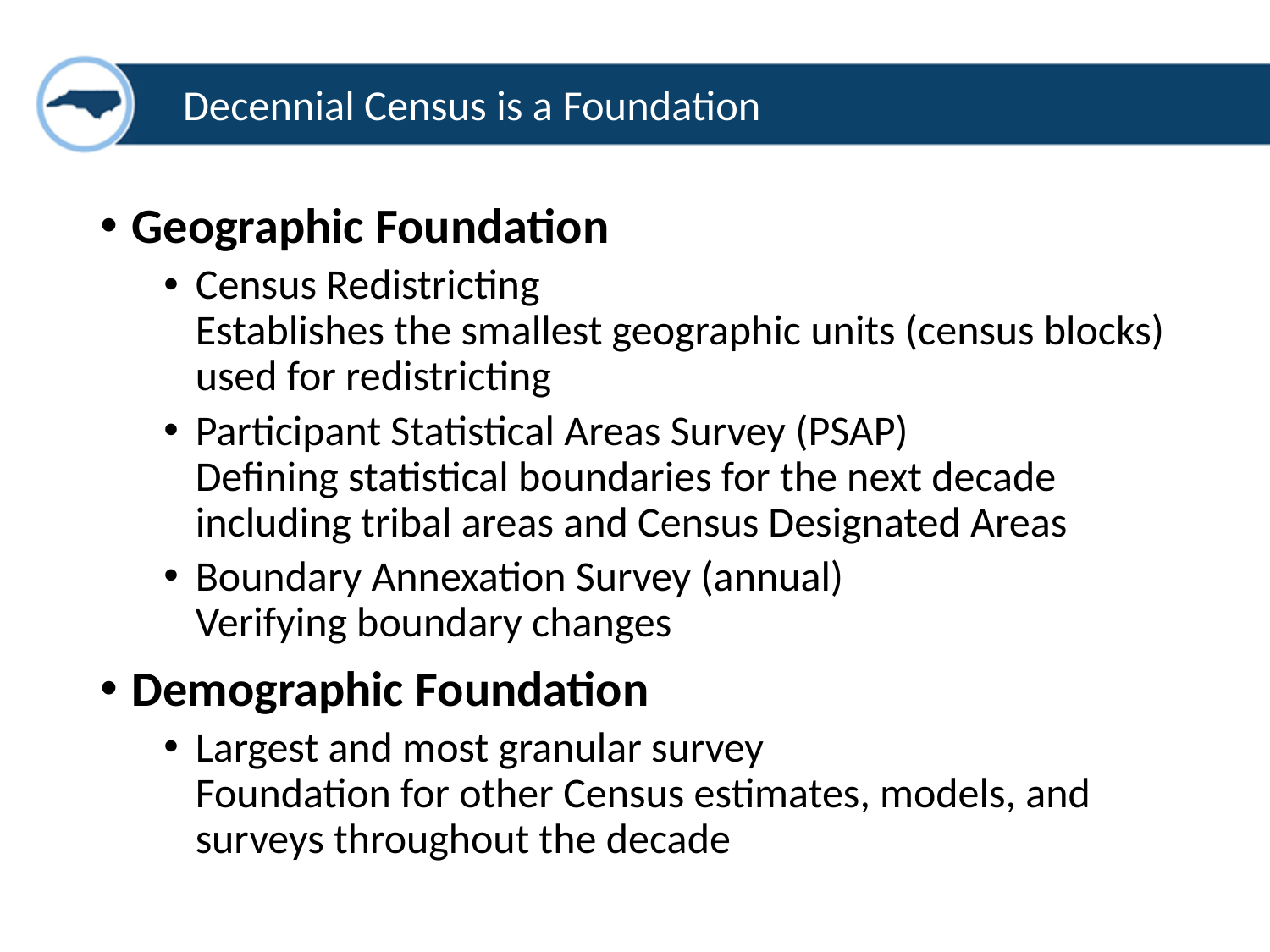

Decennial Census is a Foundation
Geographic Foundation
Census Redistricting
Establishes the smallest geographic units (census blocks) used for redistricting
Participant Statistical Areas Survey (PSAP)
Defining statistical boundaries for the next decade
including tribal areas and Census Designated Areas
Boundary Annexation Survey (annual)
Verifying boundary changes
Demographic Foundation
Largest and most granular survey
Foundation for other Census estimates, models, and surveys throughout the decade